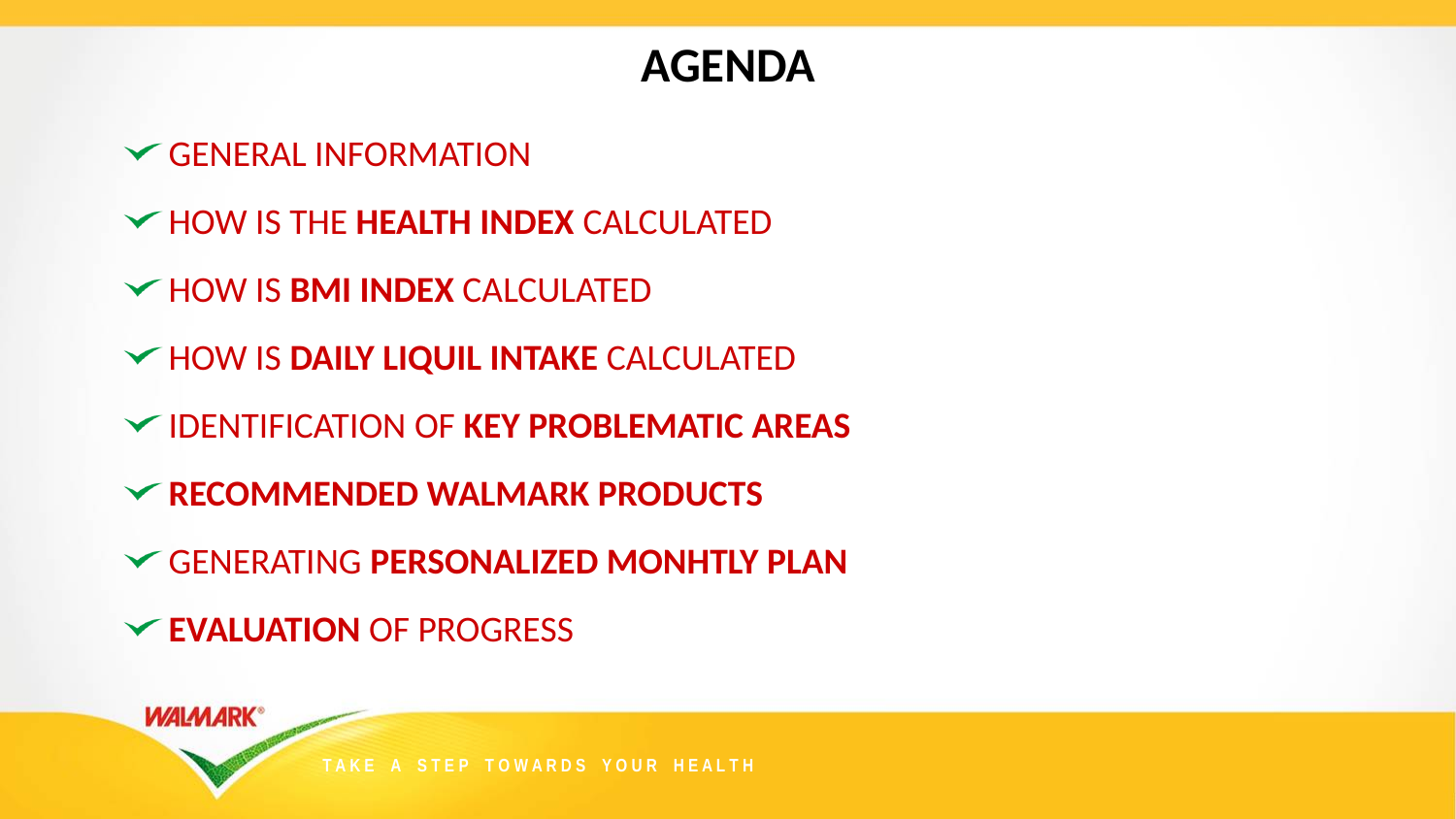

# AGENDA
GENERAL INFORMATION
HOW IS THE HEALTH INDEX CALCULATED
HOW IS BMI INDEX CALCULATED
HOW IS DAILY LIQUIL INTAKE CALCULATED
IDENTIFICATION OF KEY PROBLEMATIC AREAS
RECOMMENDED WALMARK PRODUCTS
GENERATING PERSONALIZED MONHTLY PLAN
EVALUATION OF PROGRESS
T A K E    A    S T E P    T O W A R D S    Y O U R    H E A L T H